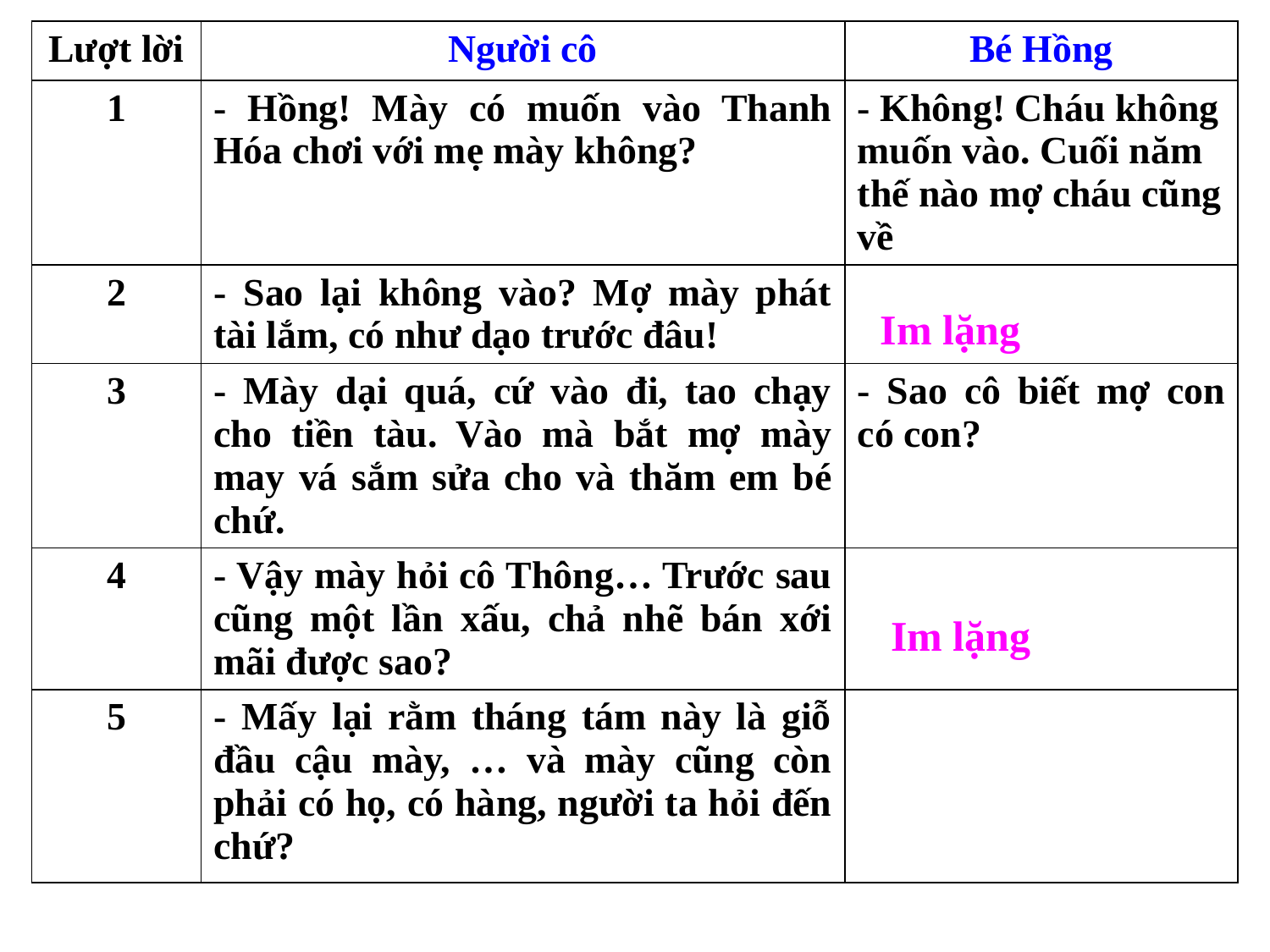

| Lượt lời | Người cô | Bé Hồng |
| --- | --- | --- |
| 1 | - Hồng! Mày có muốn vào Thanh Hóa chơi với mẹ mày không? | - Không! Cháu không muốn vào. Cuối năm thế nào mợ cháu cũng về |
| 2 | - Sao lại không vào? Mợ mày phát tài lắm, có như dạo trước đâu! |  |
| 3 | - Mày dại quá, cứ vào đi, tao chạy cho tiền tàu. Vào mà bắt mợ mày may vá sắm sửa cho và thăm em bé chứ. | - Sao cô biết mợ con có con? |
| 4 | - Vậy mày hỏi cô Thông… Trước sau cũng một lần xấu, chả nhẽ bán xới mãi được sao? |  |
| 5 | - Mấy lại rằm tháng tám này là giỗ đầu cậu mày, … và mày cũng còn phải có họ, có hàng, người ta hỏi đến chứ? |  |
Im lặng
Im lặng